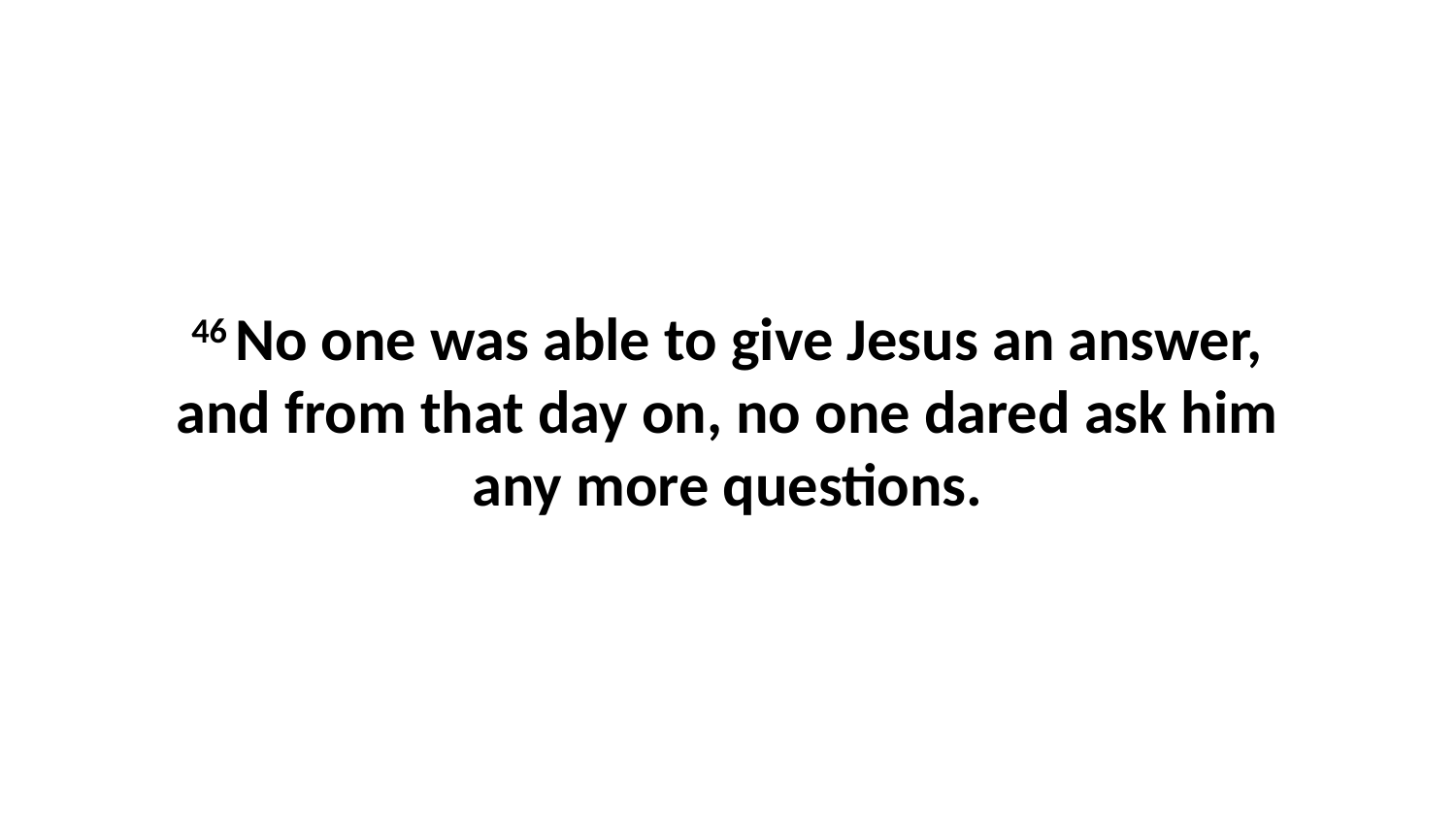

46 No one was able to give Jesus an answer, and from that day on, no one dared ask him any more questions.